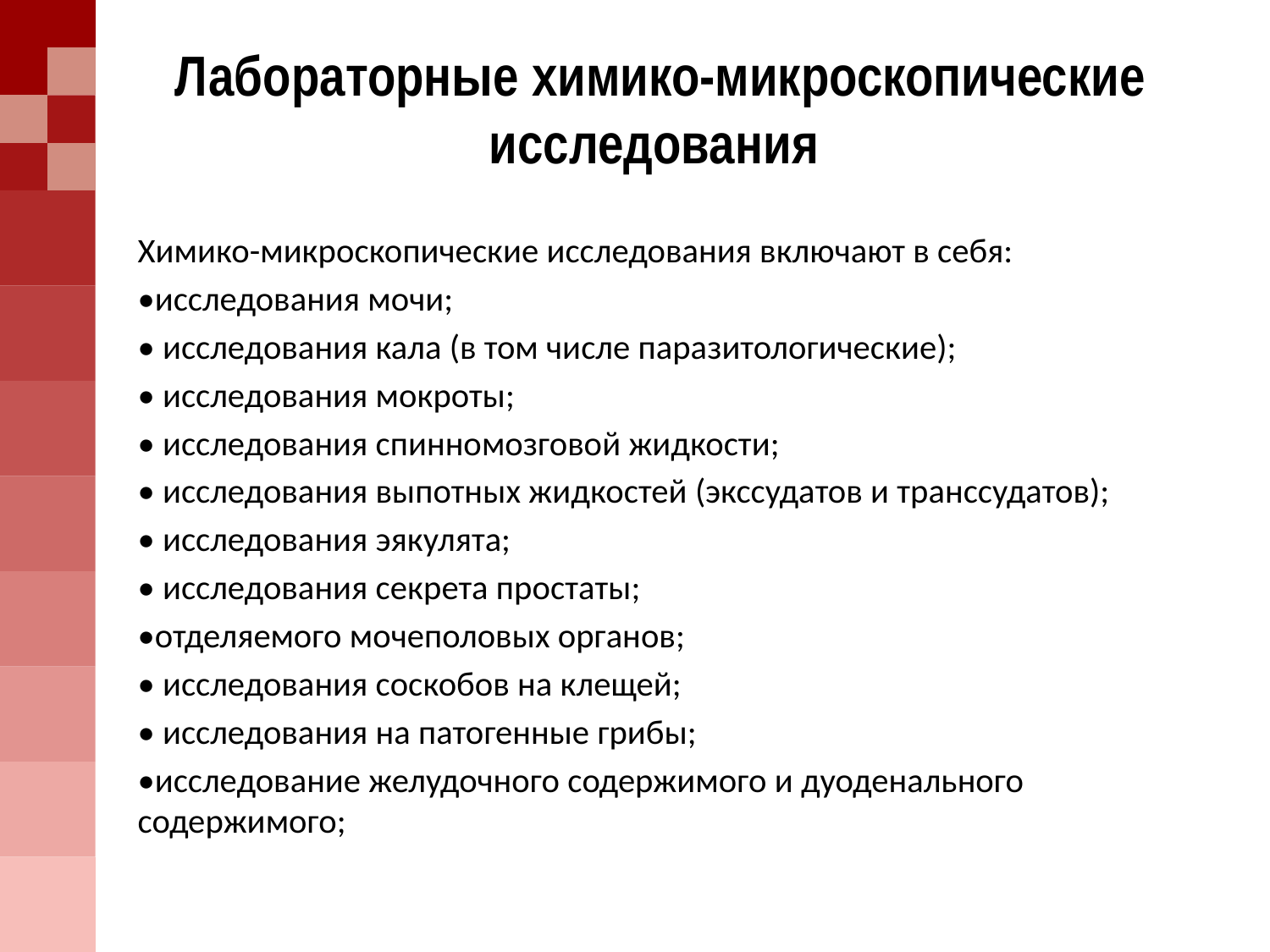

# Лабораторные химико-микроскопические исследования
Химико-микроскопические исследования включают в себя:
•исследования мочи;
• исследования кала (в том числе паразитологические);
• исследования мокроты;
• исследования спинномозговой жидкости;
• исследования выпотных жидкостей (экссудатов и транссудатов);
• исследования эякулята;
• исследования секрета простаты;
•отделяемого мочеполовых органов;
• исследования соскобов на клещей;
• исследования на патогенные грибы;
•исследование желудочного содержимого и дуоденального содержимого;